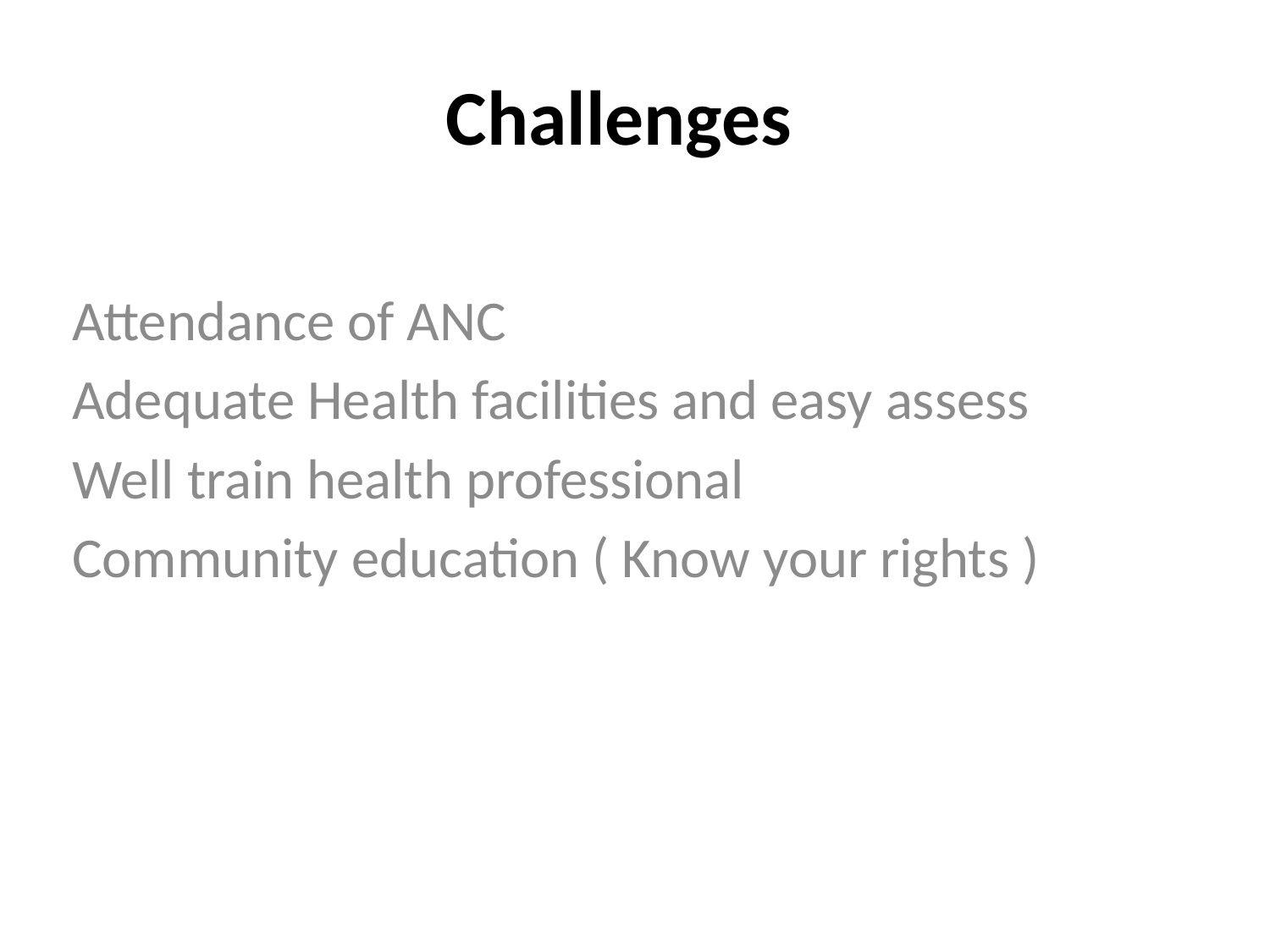

# Challenges
Attendance of ANC
Adequate Health facilities and easy assess
Well train health professional
Community education ( Know your rights )